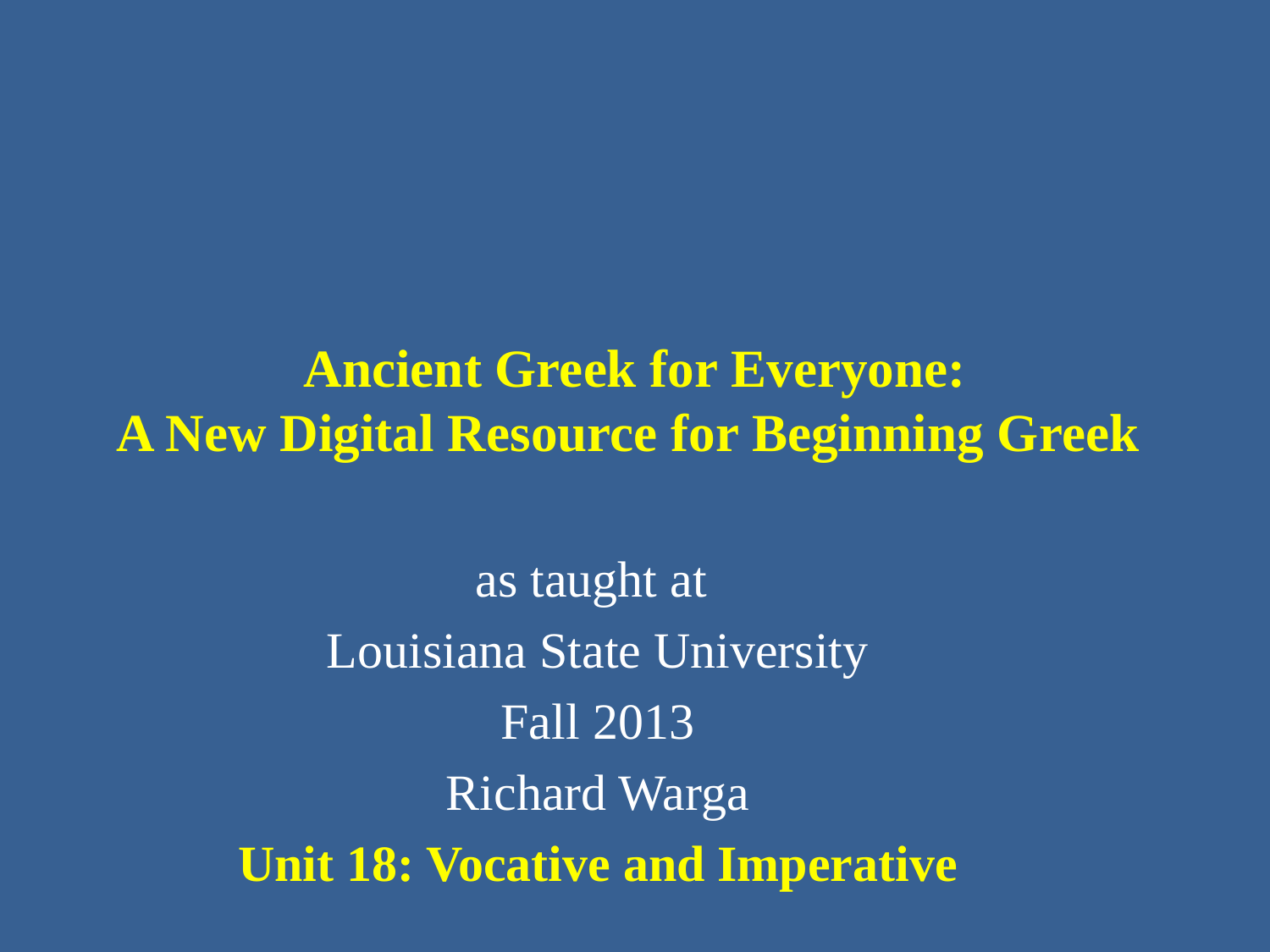

# Ancient Greek for Everyone: A New Digital Resource for Beginning Greek
as taught at
Louisiana State University
Fall 2013
Richard Warga
Unit 18: Vocative and Imperative